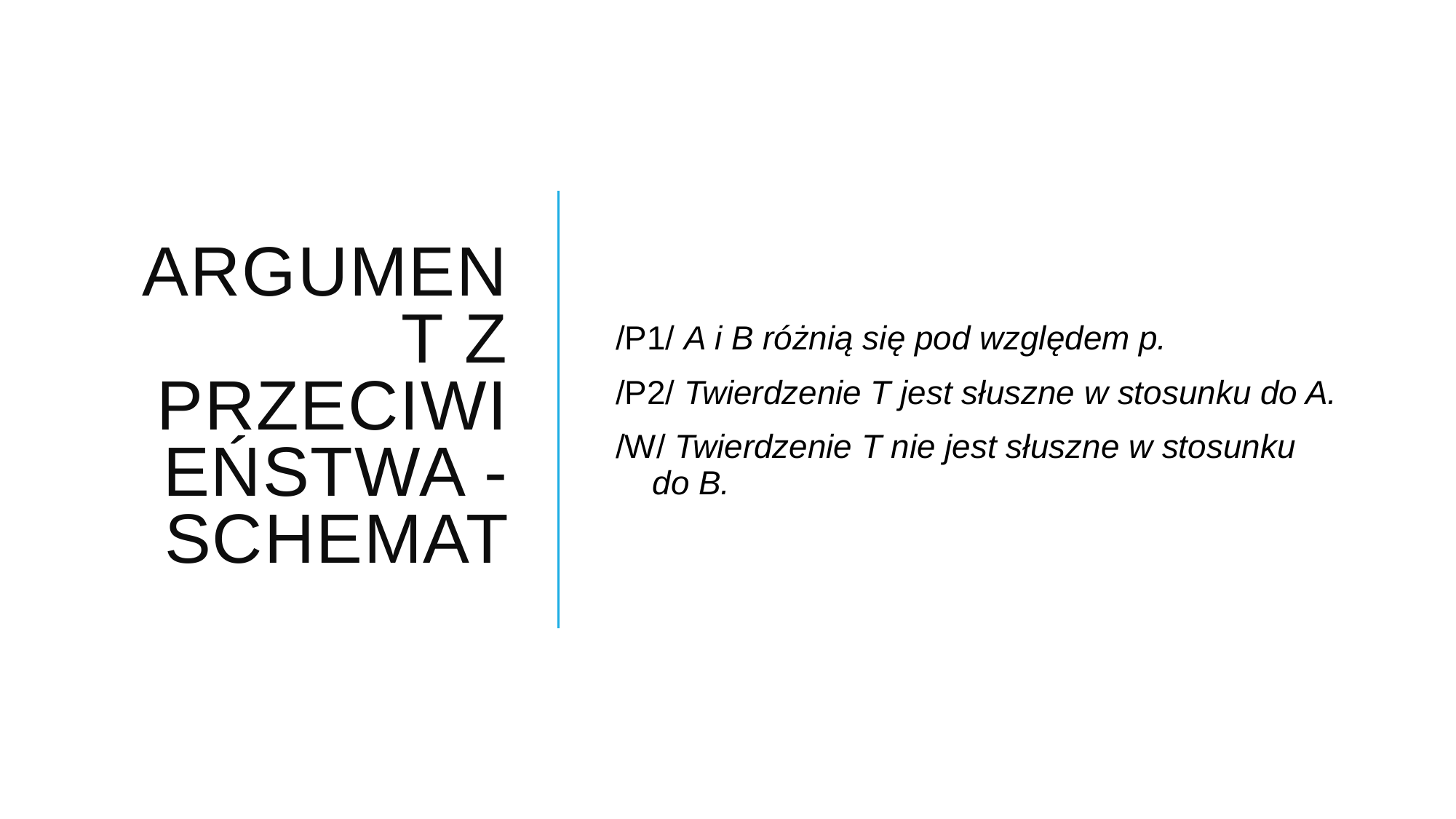

# Argument z przeciwieństwa - schemat

 /P1/ A i B różnią się pod względem p.
 /P2/ Twierdzenie T jest słuszne w stosunku do A.
 /W/ Twierdzenie T nie jest słuszne w stosunku do B.